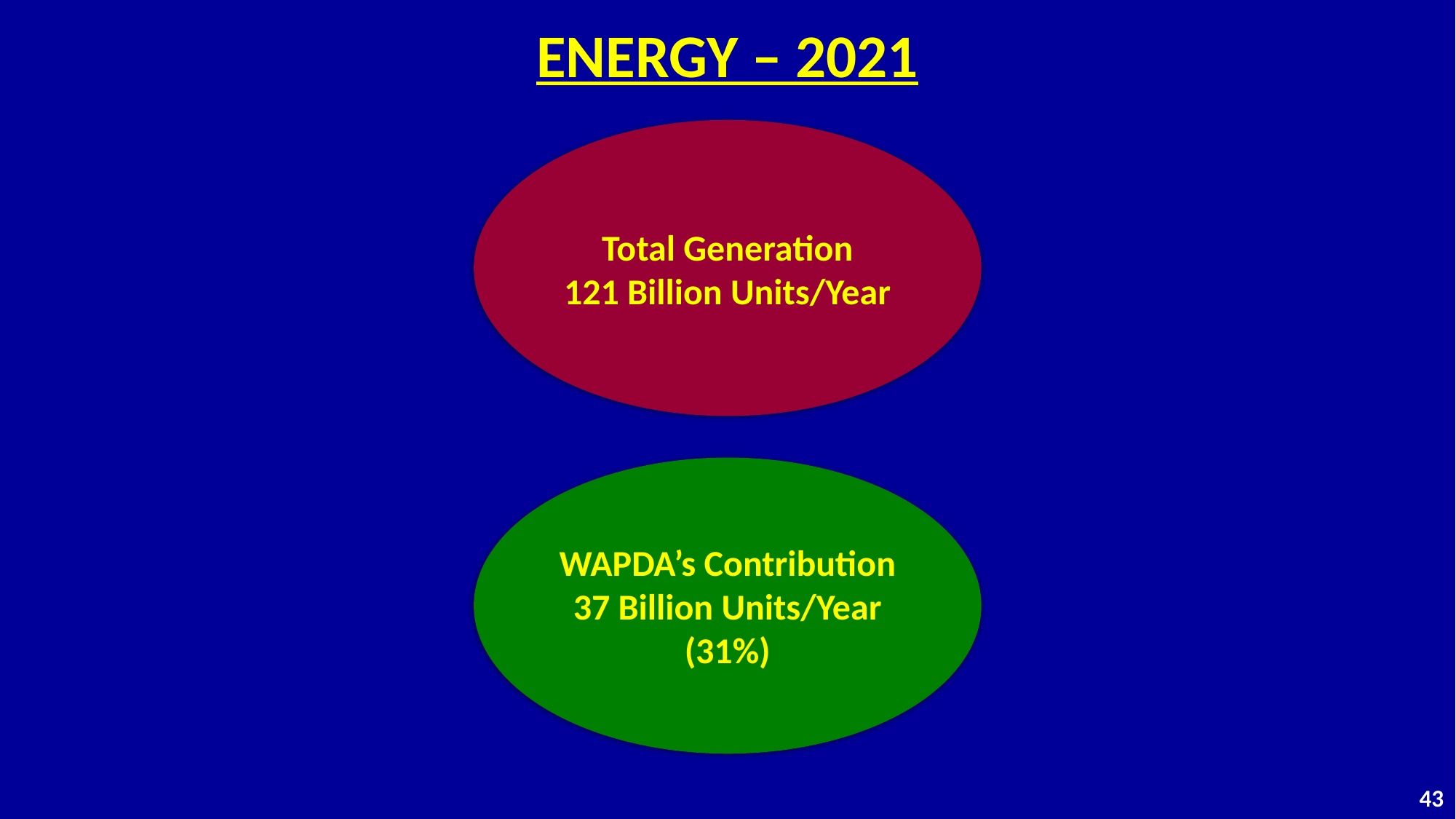

ENERGY – 2021
Total Generation
121 Billion Units/Year
WAPDA’s Contribution
37 Billion Units/Year
(31%)
43